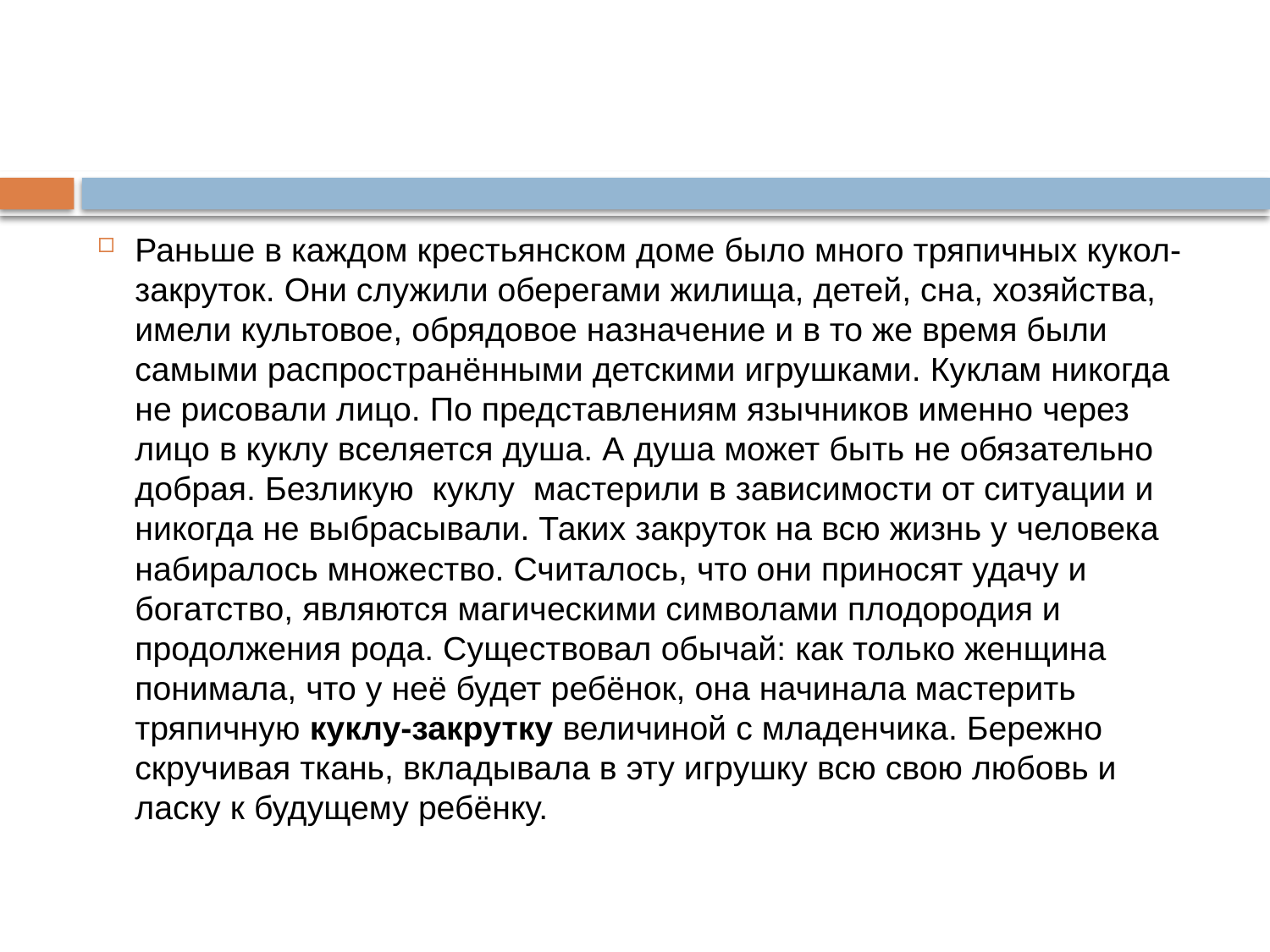

#
Раньше в каждом крестьянском доме было много тряпичных кукол-закруток. Они служили оберегами жилища, детей, сна, хозяйства, имели культовое, обрядовое назначение и в то же время были самыми распространёнными детскими игрушками. Куклам никогда не рисовали лицо. По представлениям язычников именно через лицо в куклу вселяется душа. А душа может быть не обязательно добрая. Безликую  куклу  мастерили в зависимости от ситуации и никогда не выбрасывали. Таких закруток на всю жизнь у человека набиралось множество. Считалось, что они приносят удачу и богатство, являются магическими символами плодородия и продолжения рода. Существовал обычай: как только женщина понимала, что у неё будет ребёнок, она начинала мастерить тряпичную куклу-закрутку величиной с младенчика. Бережно скручивая ткань, вкладывала в эту игрушку всю свою любовь и ласку к будущему ребёнку.